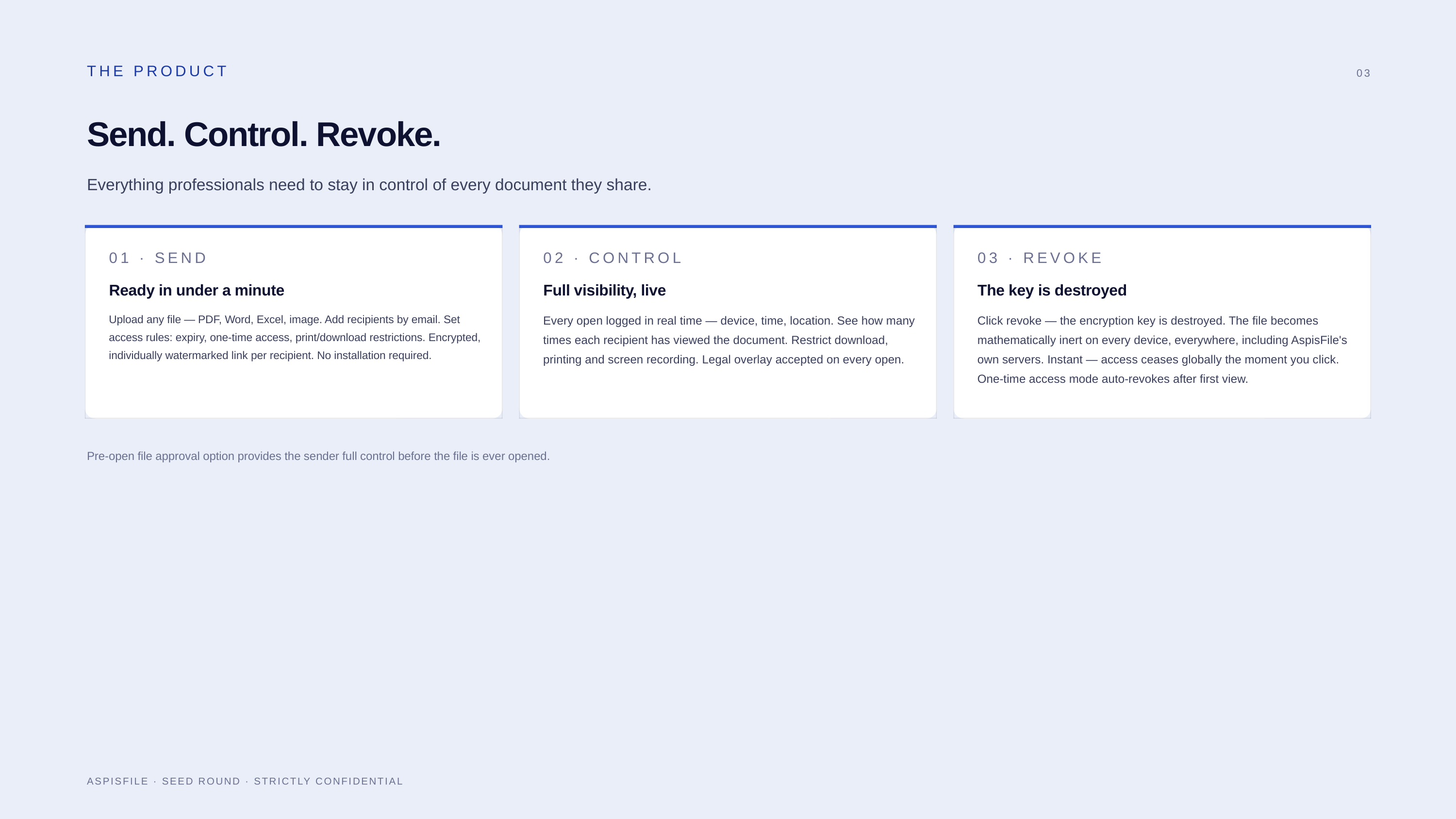

THE PRODUCT
03
Send. Control. Revoke.
Everything professionals need to stay in control of every document they share.

01 · SEND
02 · CONTROL
03 · REVOKE
Ready in under a minute
Full visibility, live
The key is destroyed
Upload any file — PDF, Word, Excel, image. Add recipients by email. Set access rules: expiry, one-time access, print/download restrictions. Encrypted, individually watermarked link per recipient. No installation required.
Every open logged in real time — device, time, location. See how many times each recipient has viewed the document. Restrict download, printing and screen recording. Legal overlay accepted on every open.
Click revoke — the encryption key is destroyed. The file becomes mathematically inert on every device, everywhere, including AspisFile's own servers. Instant — access ceases globally the moment you click. One-time access mode auto-revokes after first view.

Pre-open file approval option provides the sender full control before the file is ever opened.
ASPISFILE · SEED ROUND · STRICTLY CONFIDENTIAL